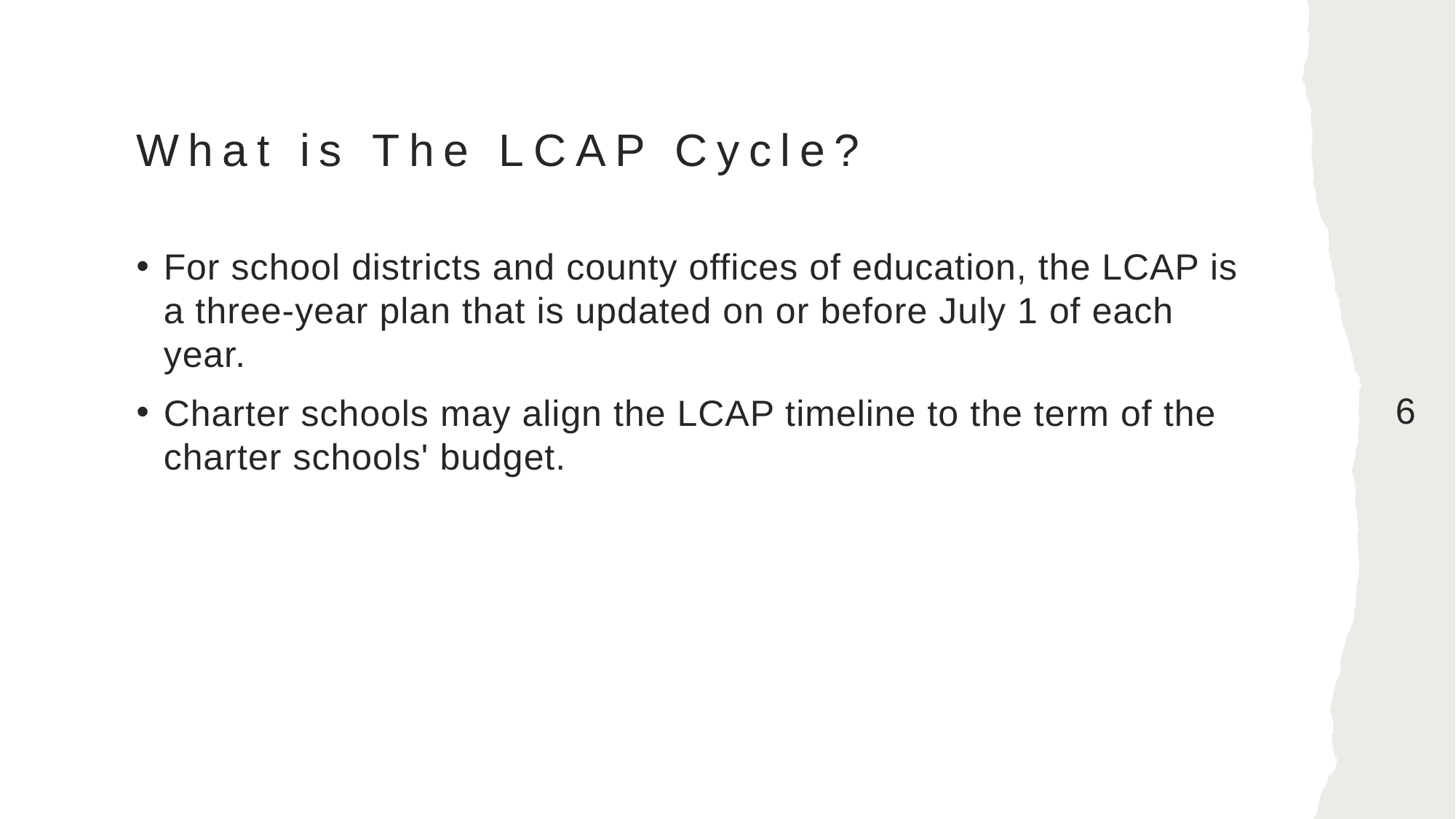

# What is The LCAP Cycle?
For school districts and county offices of education, the LCAP is a three-year plan that is updated on or before July 1 of each year.
Charter schools may align the LCAP timeline to the term of the charter schools' budget.
6